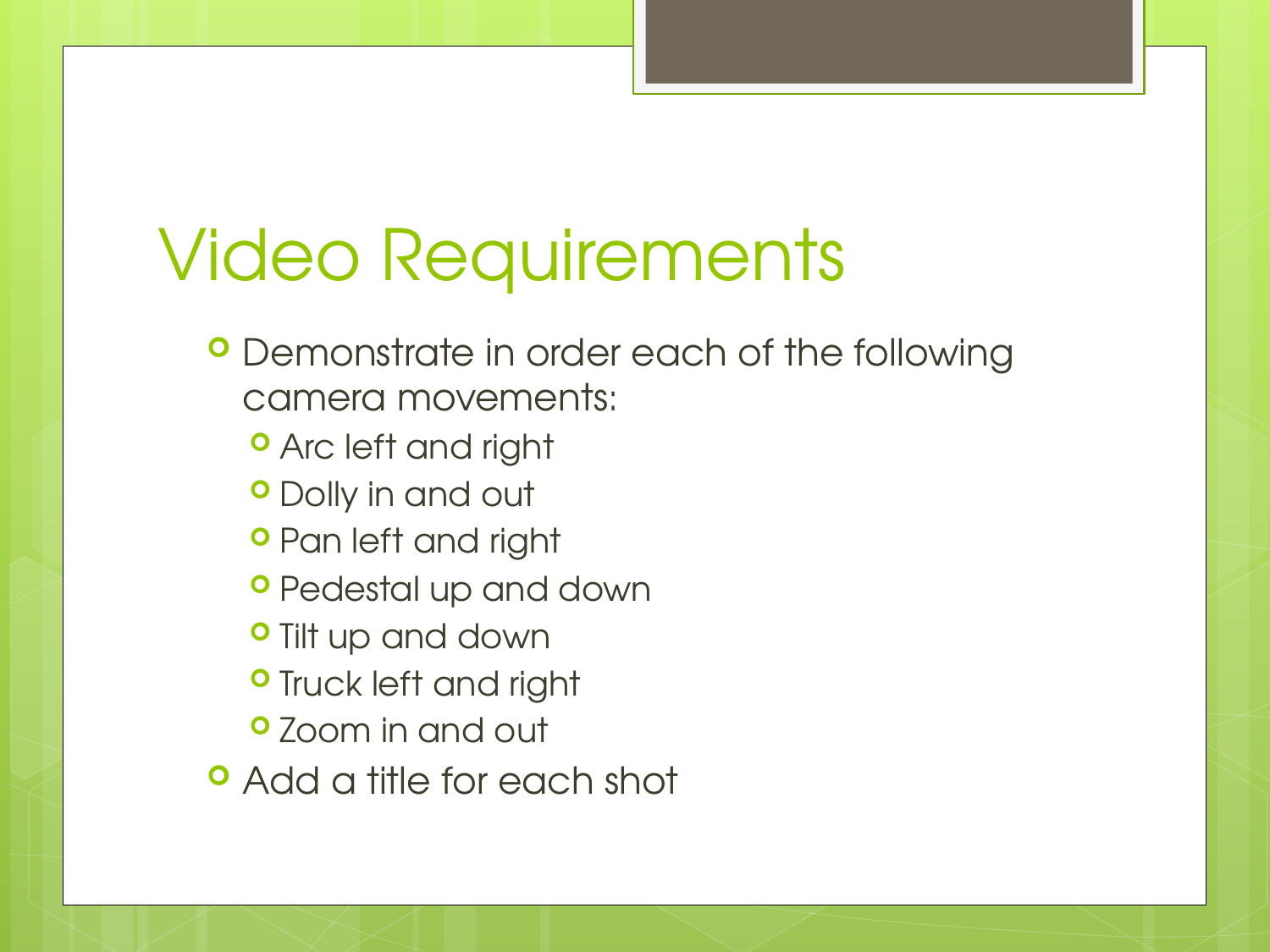

# Video Requirements
Demonstrate in order each of the following camera movements:
Arc left and right
Dolly in and out
Pan left and right
Pedestal up and down
Tilt up and down
Truck left and right
Zoom in and out
Add a title for each shot